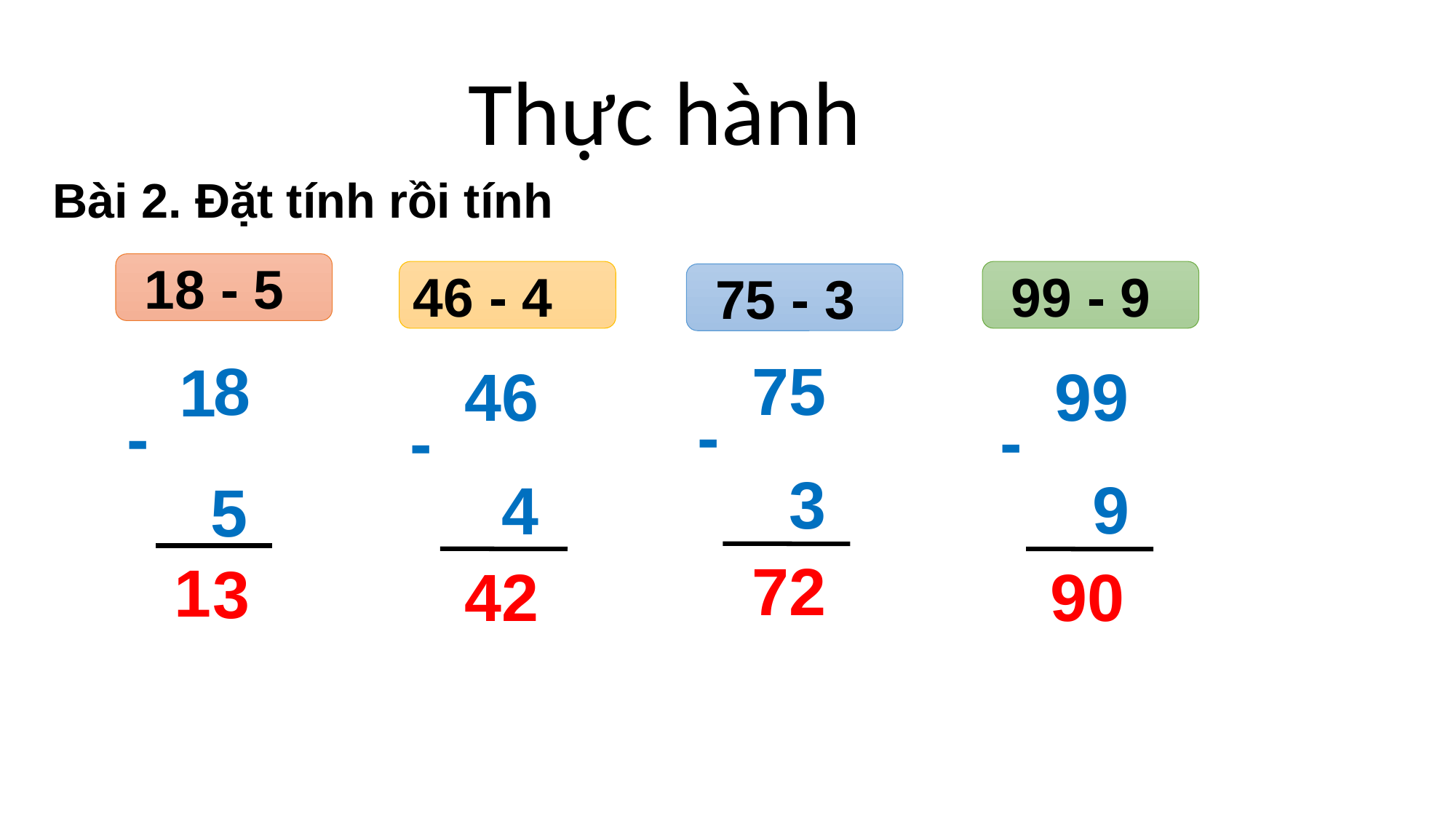

Thực hành
Bài 2. Đặt tính rồi tính
 18 - 5
46 - 4
 99 - 9
 75 - 3
75
  3
8
1
99
  9
46
  4
-
-
-
-
5

72
1
3
42
90